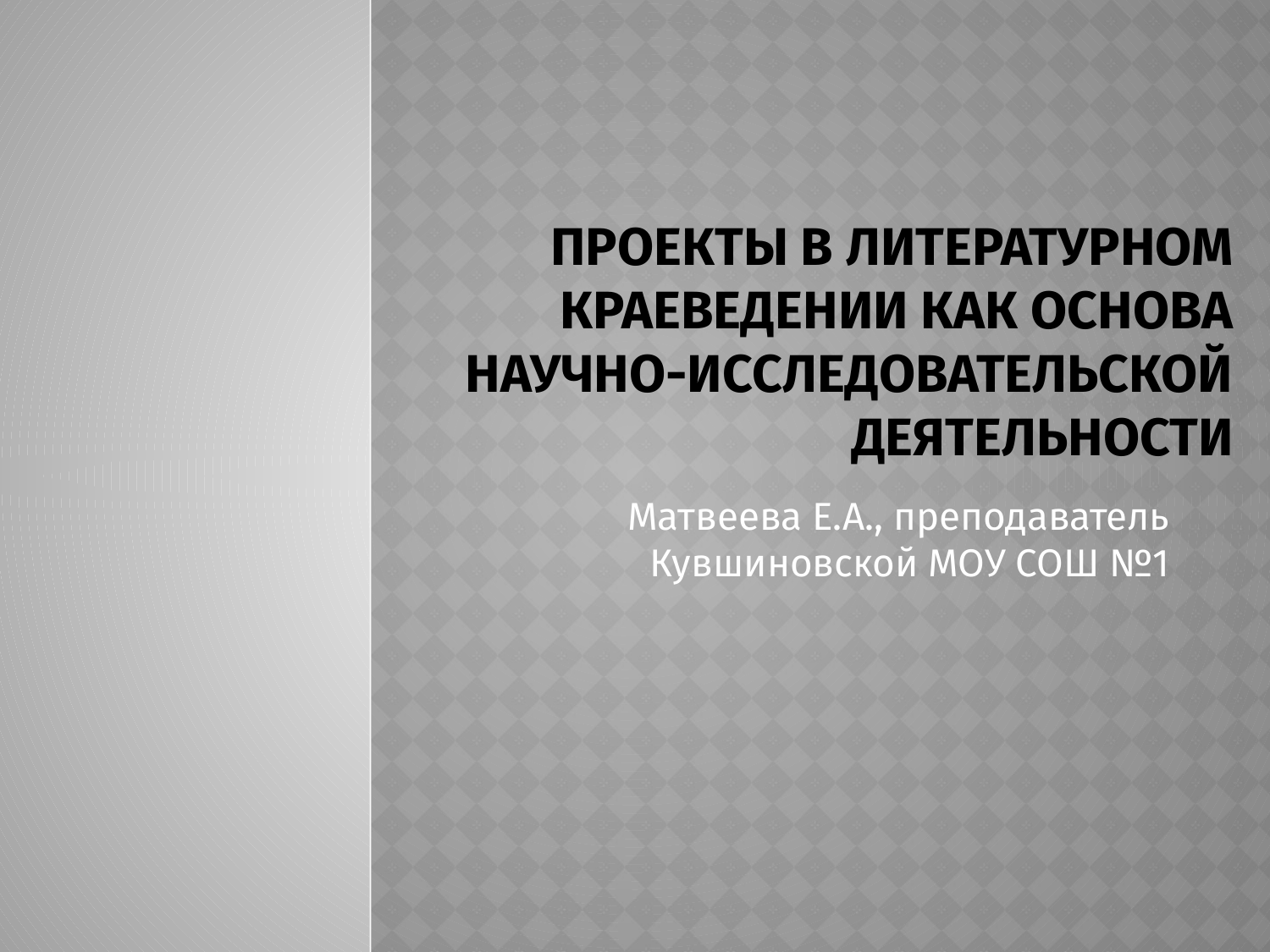

# Проекты в литературном краеведении как основа научно-исследовательской деятельности
Матвеева Е.А., преподаватель Кувшиновской МОУ СОШ №1